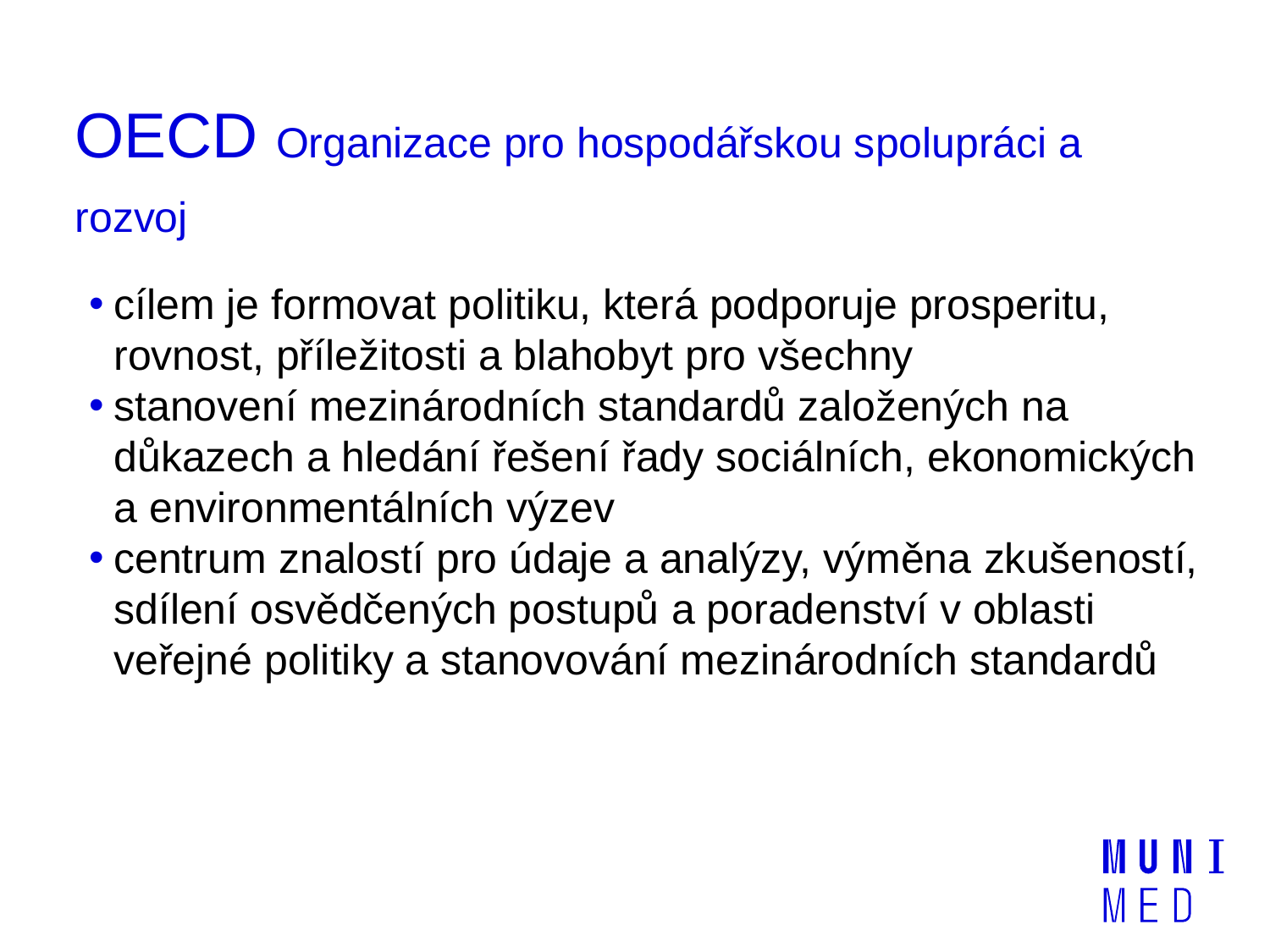

# OECD Organizace pro hospodářskou spolupráci a rozvoj
cílem je formovat politiku, která podporuje prosperitu, rovnost, příležitosti a blahobyt pro všechny
stanovení mezinárodních standardů založených na důkazech a hledání řešení řady sociálních, ekonomických a environmentálních výzev
centrum znalostí pro údaje a analýzy, výměna zkušeností, sdílení osvědčených postupů a poradenství v oblasti veřejné politiky a stanovování mezinárodních standardů